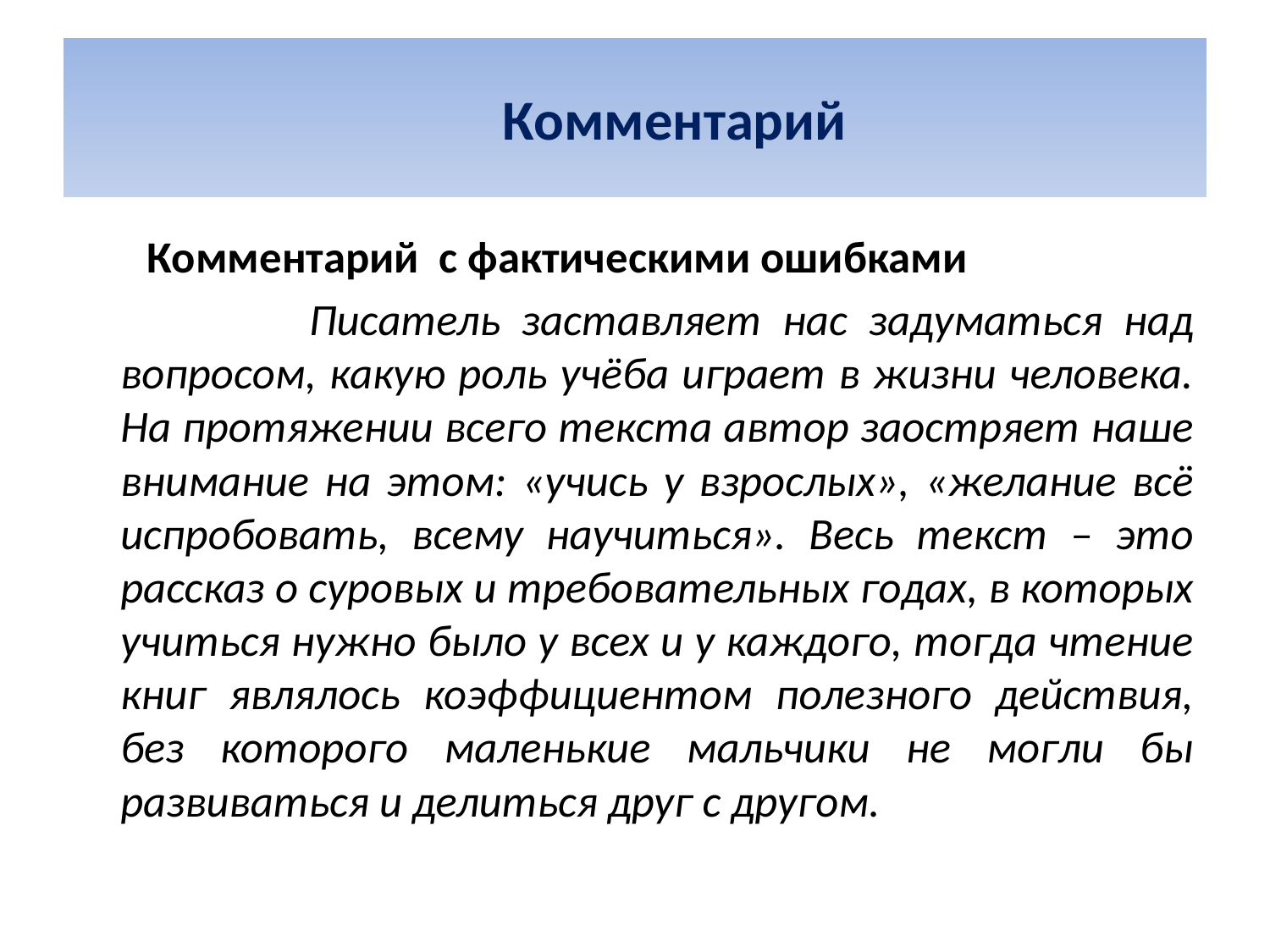

# Комментарий
           Комментарий  с фактическими ошибками
           Писатель заставляет нас задуматься над вопросом, какую роль учёба играет в жизни человека. На протяжении всего текста автор заостряет наше внимание на этом: «учись у взрослых», «желание всё испробовать, всему научиться». Весь текст – это рассказ о суровых и требовательных годах, в которых учиться нужно было у всех и у каждого, тогда чтение книг являлось коэффициентом полезного действия, без которого маленькие мальчики не могли бы развиваться и делиться друг с другом.